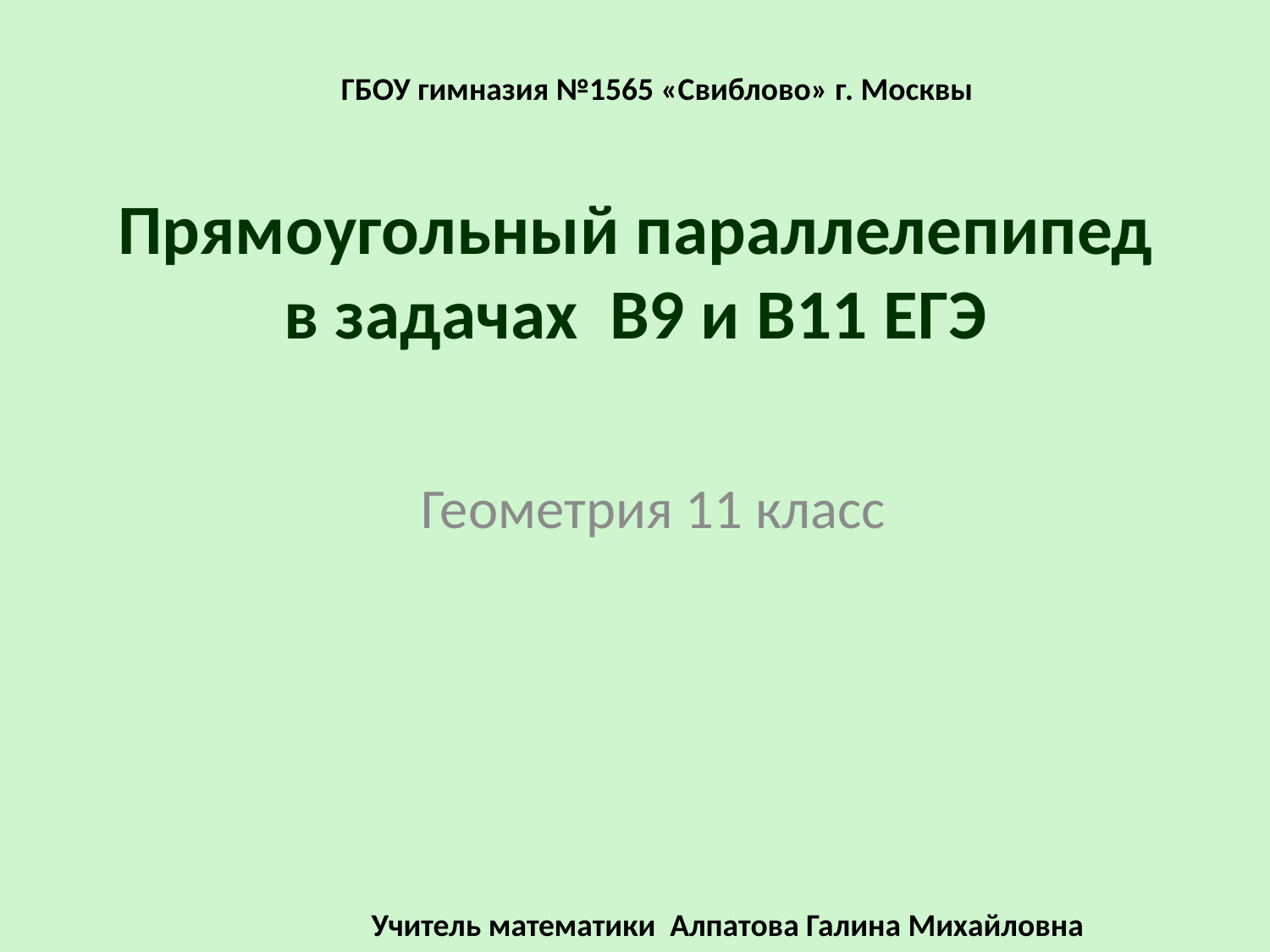

ГБОУ гимназия №1565 «Свиблово» г. Москвы
# Прямоугольный параллелепипед в задачах  В9 и В11 ЕГЭ
Геометрия 11 класс
Учитель математики  Алпатова Галина Михайловна